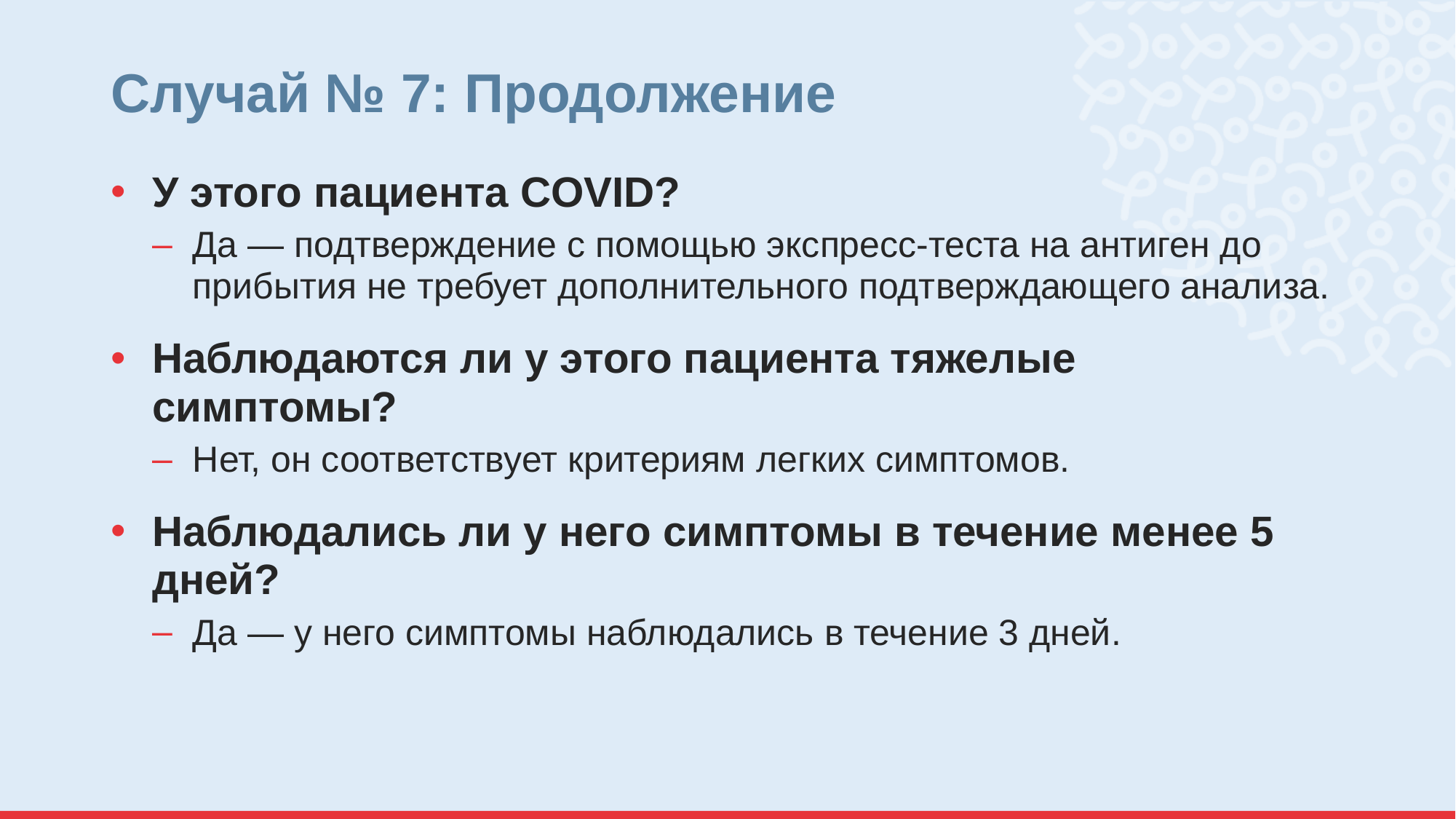

# Случай № 7: Продолжение
У этого пациента COVID?
Да — подтверждение с помощью экспресс-теста на антиген до прибытия не требует дополнительного подтверждающего анализа.
Наблюдаются ли у этого пациента тяжелые симптомы?
Нет, он соответствует критериям легких симптомов.
Наблюдались ли у него симптомы в течение менее 5 дней?
Да — у него симптомы наблюдались в течение 3 дней.